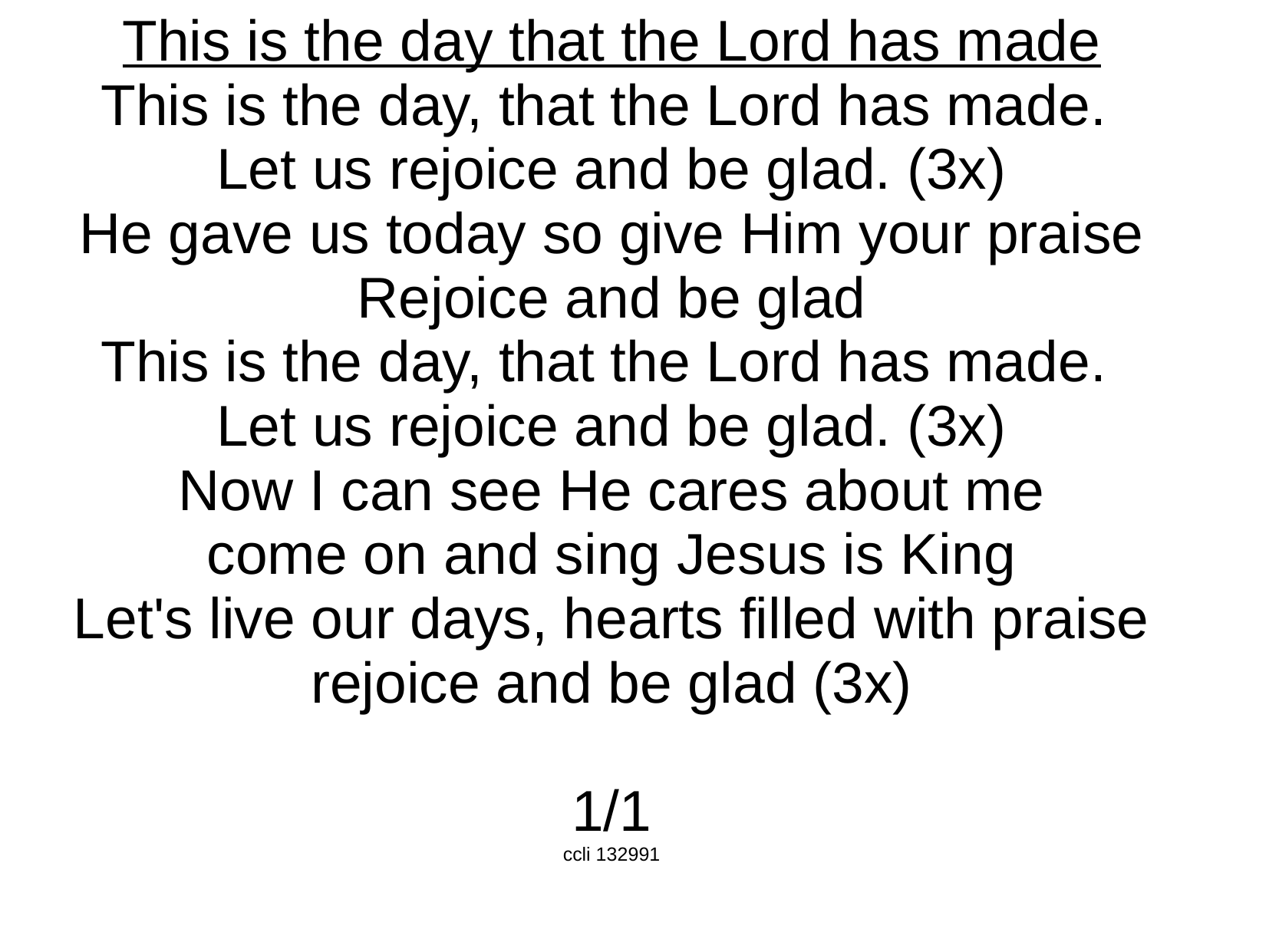

This is the day that the Lord has made
This is the day, that the Lord has made.
Let us rejoice and be glad. (3x)
He gave us today so give Him your praise
Rejoice and be glad
This is the day, that the Lord has made.
Let us rejoice and be glad. (3x)
Now I can see He cares about me
come on and sing Jesus is King
Let's live our days, hearts filled with praise
rejoice and be glad (3x)

1/1
ccli 132991